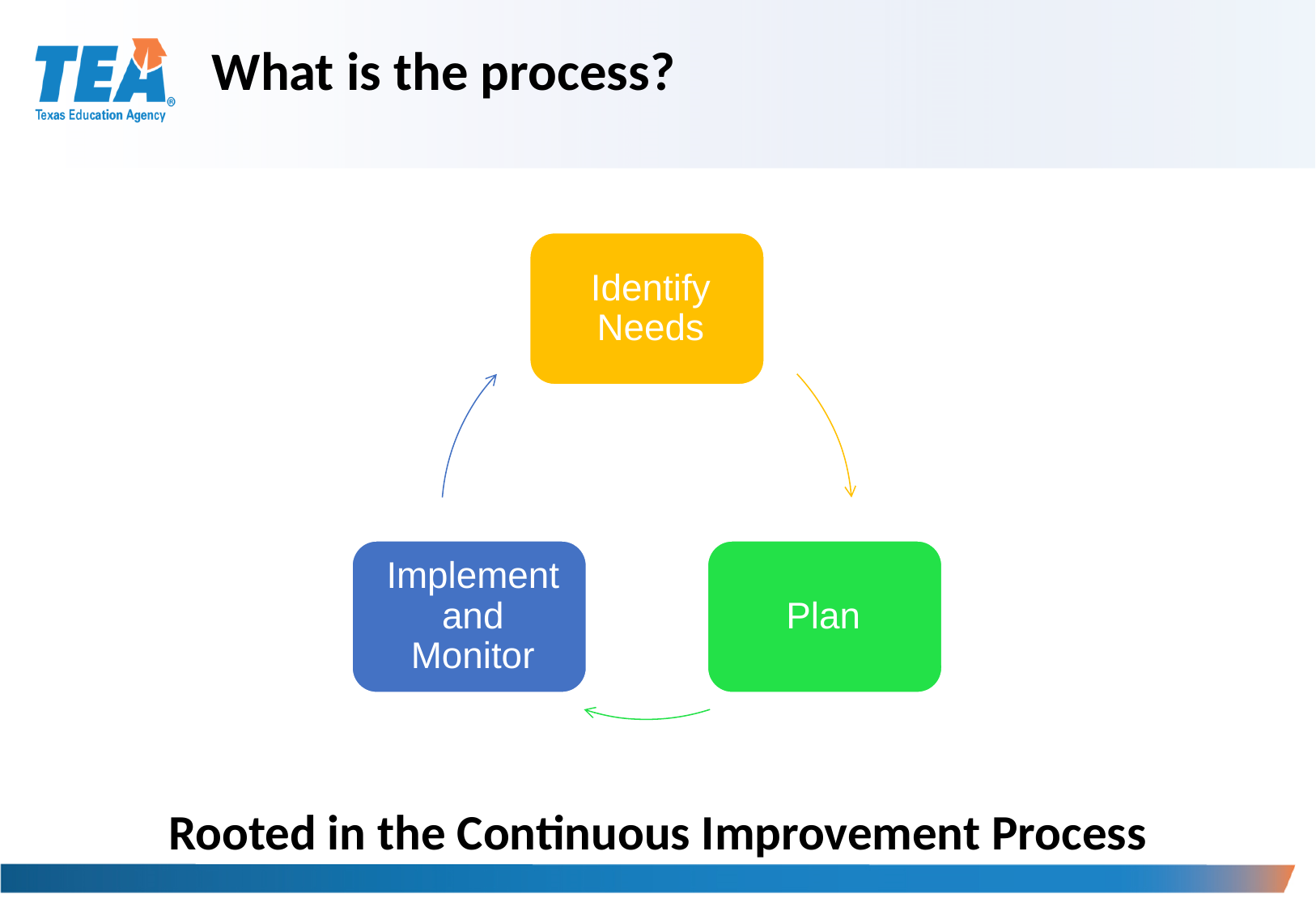

# What is the process?
Identify Needs
Plan
Implement and Monitor
Rooted in the Continuous Improvement Process